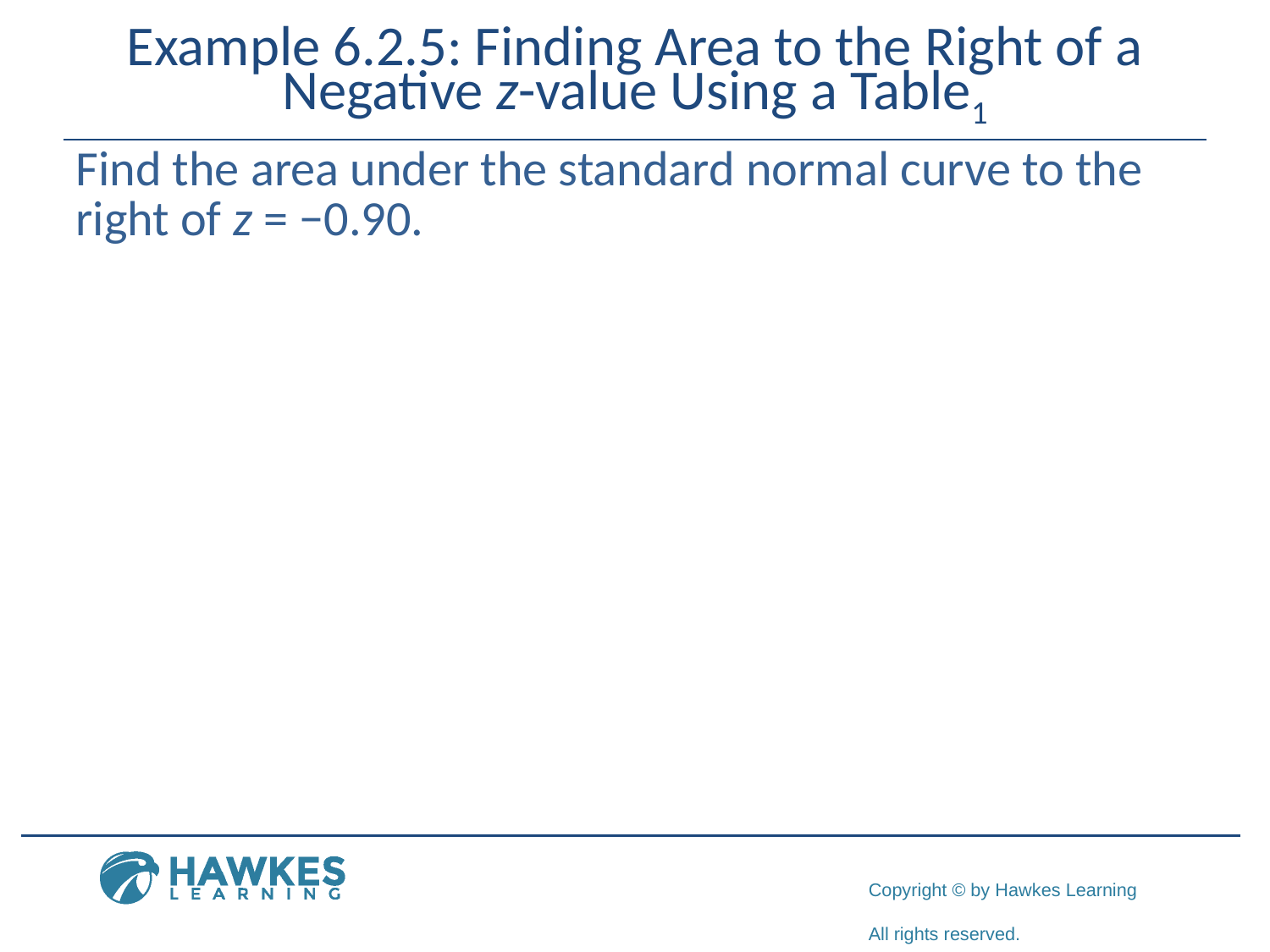

# Example 6.2.5: Finding Area to the Right of a Negative z-value Using a Table1
Find the area under the standard normal curve to the right of z = −0.90.